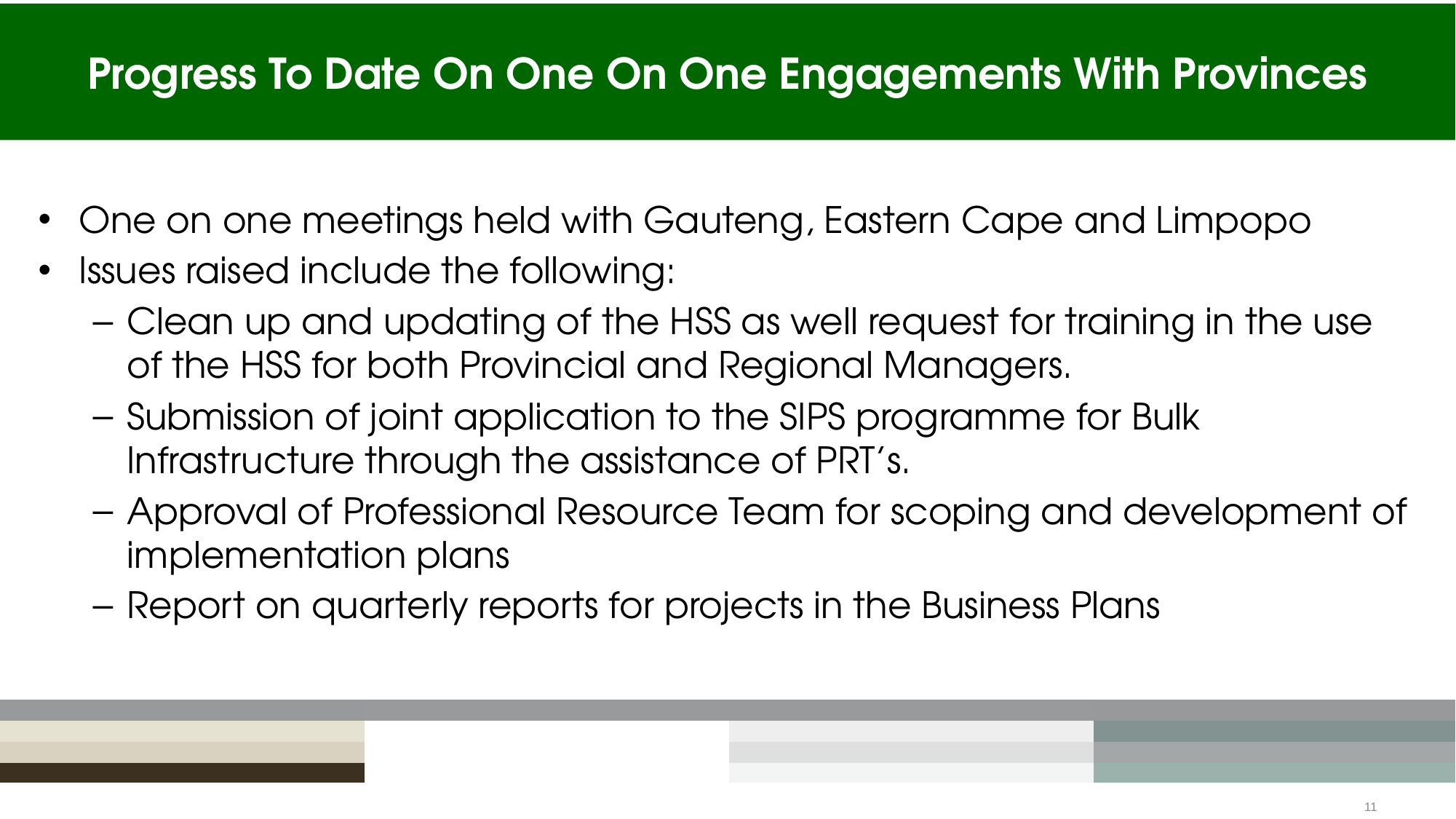

# Progress To Date On One On One Engagements With Provinces
One on one meetings held with Gauteng, Eastern Cape and Limpopo
Issues raised include the following:
Clean up and updating of the HSS as well request for training in the use of the HSS for both Provincial and Regional Managers.
Submission of joint application to the SIPS programme for Bulk Infrastructure through the assistance of PRT’s.
Approval of Professional Resource Team for scoping and development of implementation plans
Report on quarterly reports for projects in the Business Plans
11